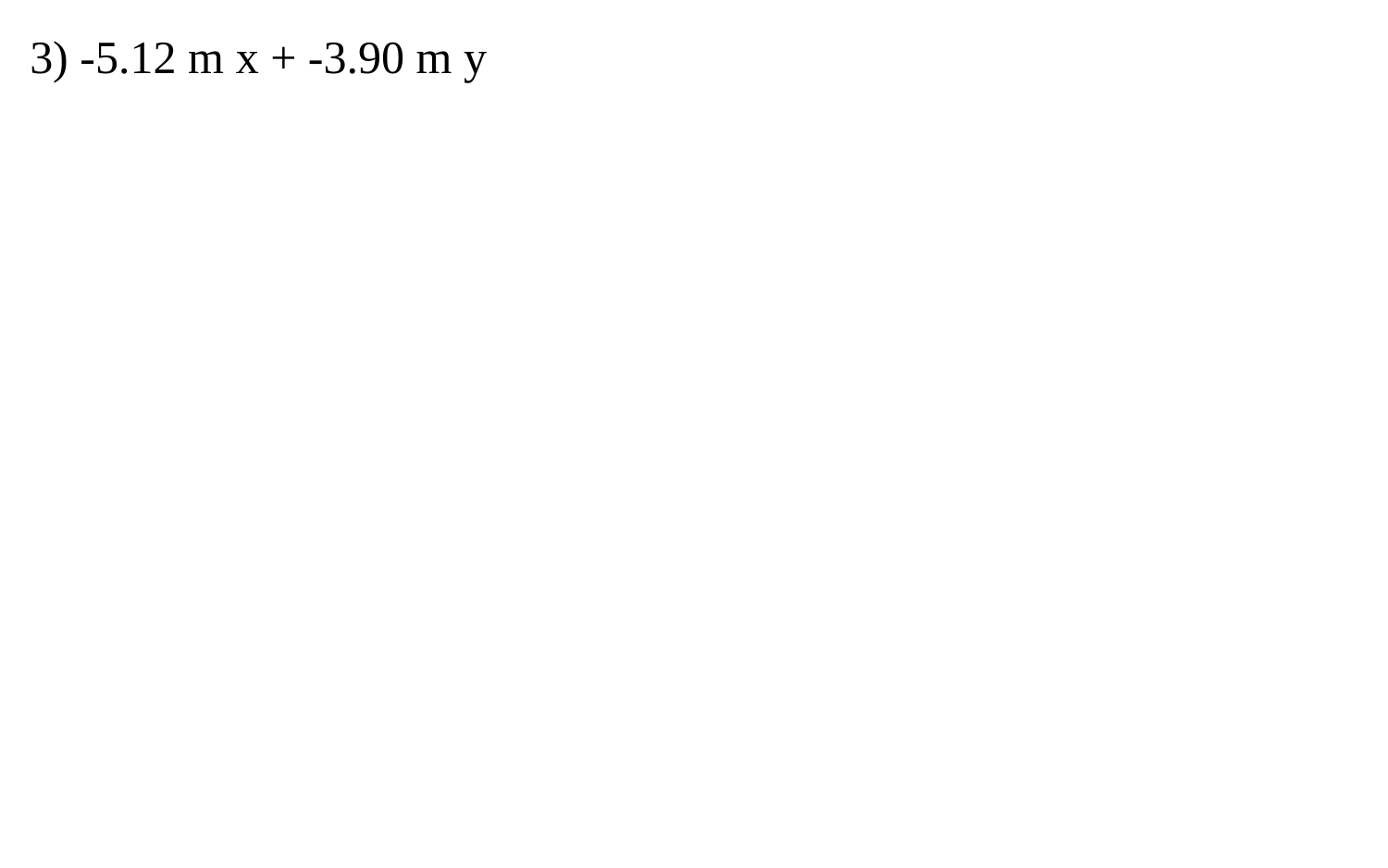

3) -5.12 m x + -3.90 m y